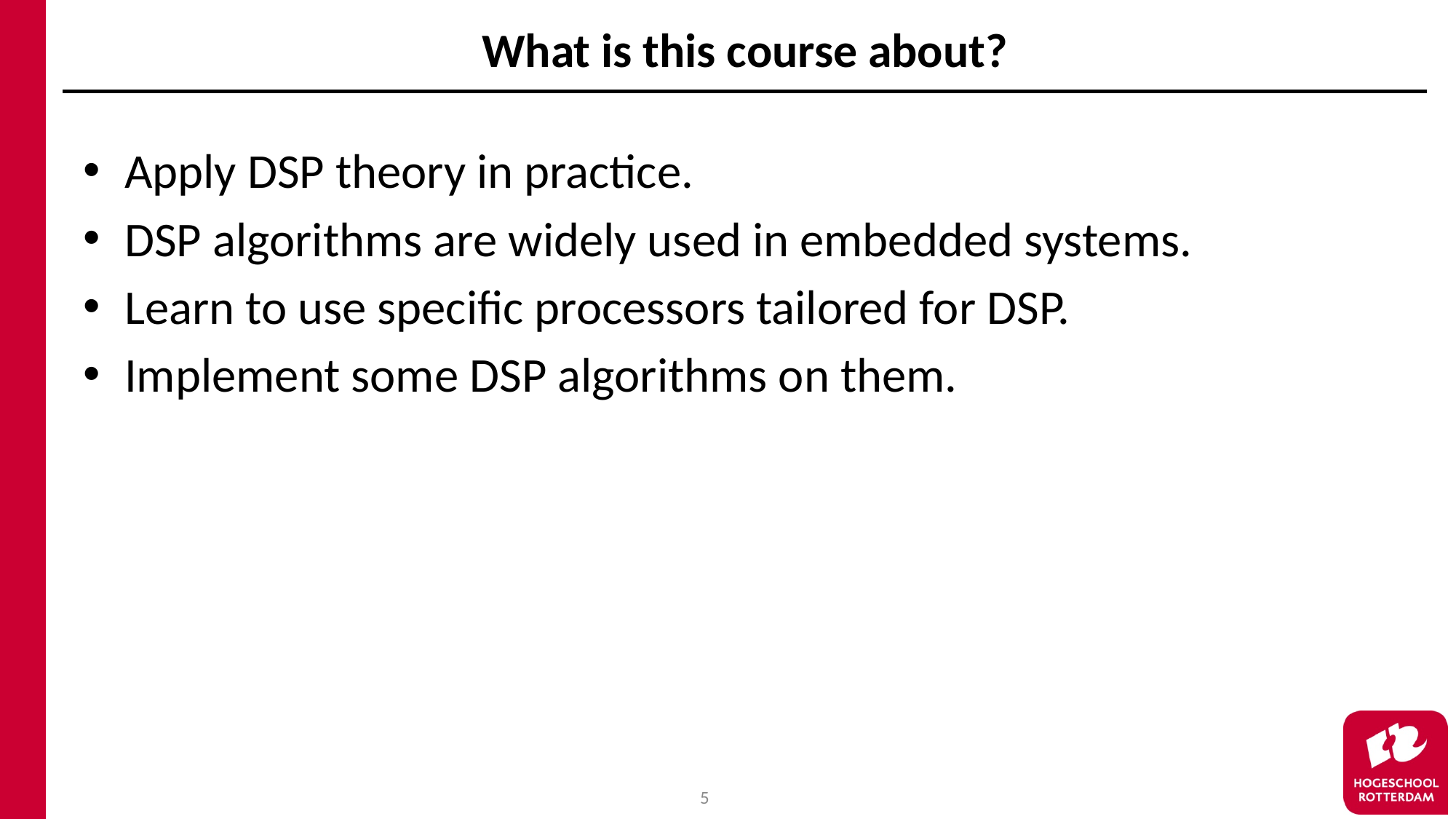

# What is this course about?
Apply DSP theory in practice.
DSP algorithms are widely used in embedded systems.
Learn to use specific processors tailored for DSP.
Implement some DSP algorithms on them.
5